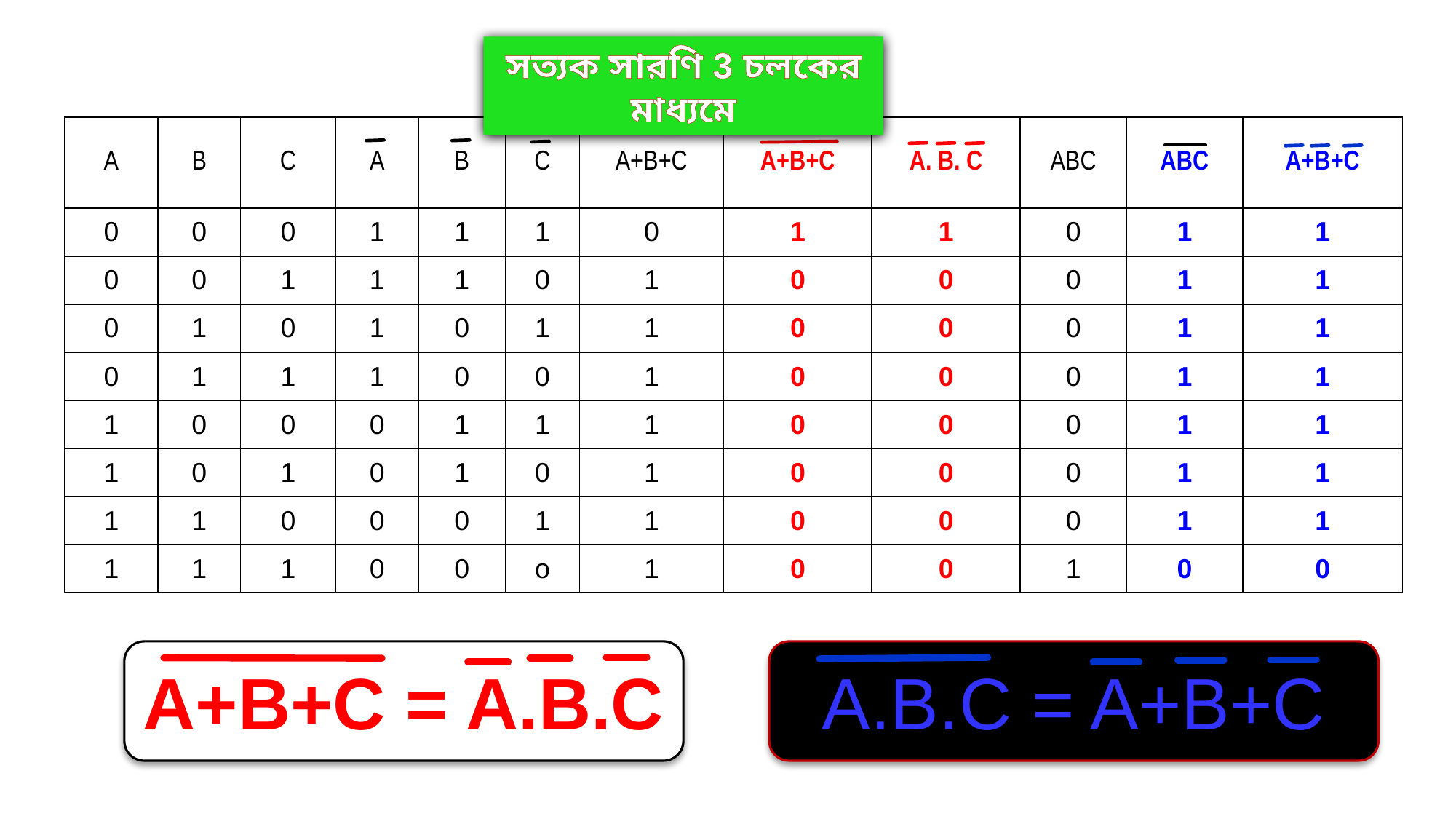

সত্যক সারণি 3 চলকের মাধ্যমে
| A | B | C | A | B | C | A+B+C | A+B+C | A. B. C | ABC | ABC | A+B+C |
| --- | --- | --- | --- | --- | --- | --- | --- | --- | --- | --- | --- |
| 0 | 0 | 0 | 1 | 1 | 1 | 0 | 1 | 1 | 0 | 1 | 1 |
| 0 | 0 | 1 | 1 | 1 | 0 | 1 | 0 | 0 | 0 | 1 | 1 |
| 0 | 1 | 0 | 1 | 0 | 1 | 1 | 0 | 0 | 0 | 1 | 1 |
| 0 | 1 | 1 | 1 | 0 | 0 | 1 | 0 | 0 | 0 | 1 | 1 |
| 1 | 0 | 0 | 0 | 1 | 1 | 1 | 0 | 0 | 0 | 1 | 1 |
| 1 | 0 | 1 | 0 | 1 | 0 | 1 | 0 | 0 | 0 | 1 | 1 |
| 1 | 1 | 0 | 0 | 0 | 1 | 1 | 0 | 0 | 0 | 1 | 1 |
| 1 | 1 | 1 | 0 | 0 | o | 1 | 0 | 0 | 1 | 0 | 0 |
A+B+C = A.B.C
A.B.C = A+B+C